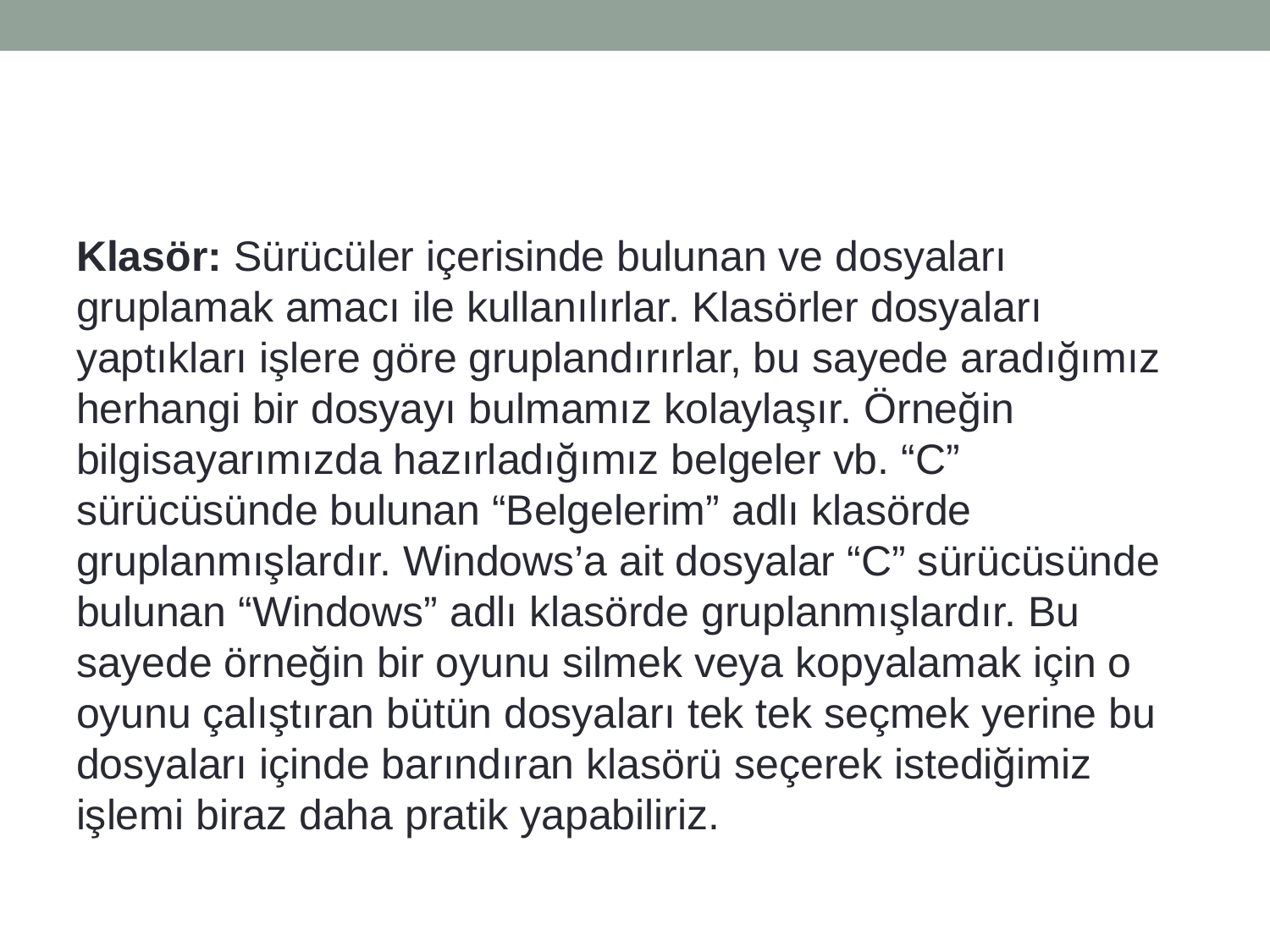

#
Klasör: Sürücüler içerisinde bulunan ve dosyaları gruplamak amacı ile kullanılırlar. Klasörler dosyaları yaptıkları işlere göre gruplandırırlar, bu sayede aradığımız herhangi bir dosyayı bulmamız kolaylaşır. Örneğin bilgisayarımızda hazırladığımız belgeler vb. “C” sürücüsünde bulunan “Belgelerim” adlı klasörde gruplanmışlardır. Windows’a ait dosyalar “C” sürücüsünde bulunan “Windows” adlı klasörde gruplanmışlardır. Bu sayede örneğin bir oyunu silmek veya kopyalamak için o oyunu çalıştıran bütün dosyaları tek tek seçmek yerine bu dosyaları içinde barındıran klasörü seçerek istediğimiz işlemi biraz daha pratik yapabiliriz.